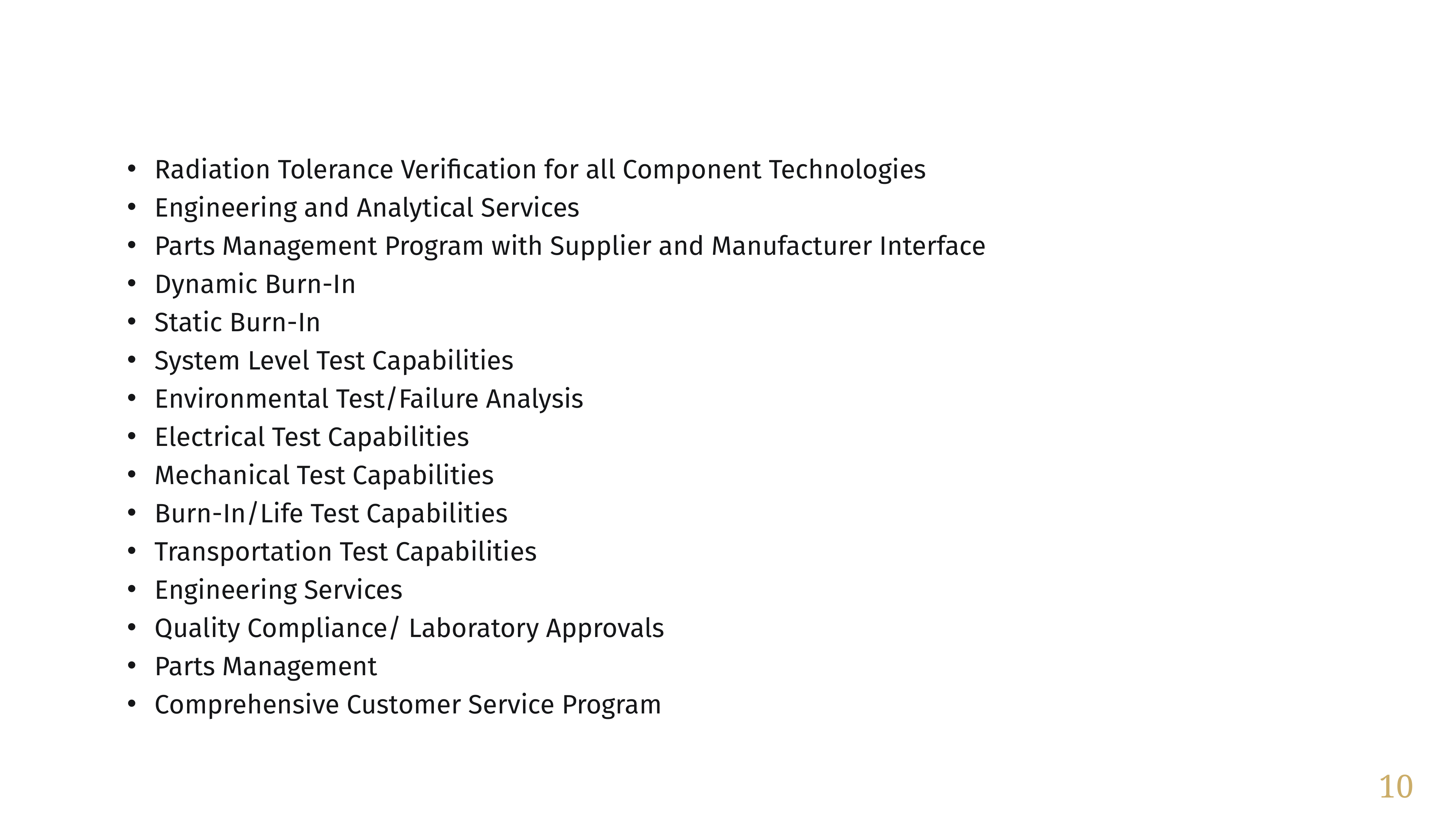

Radiation Tolerance Verification for all Component Technologies
Engineering and Analytical Services
Parts Management Program with Supplier and Manufacturer Interface
Dynamic Burn-In
Static Burn-In
System Level Test Capabilities
Environmental Test/Failure Analysis
Electrical Test Capabilities
Mechanical Test Capabilities
Burn-In/Life Test Capabilities
Transportation Test Capabilities
Engineering Services
Quality Compliance/ Laboratory Approvals
Parts Management
Comprehensive Customer Service Program
10